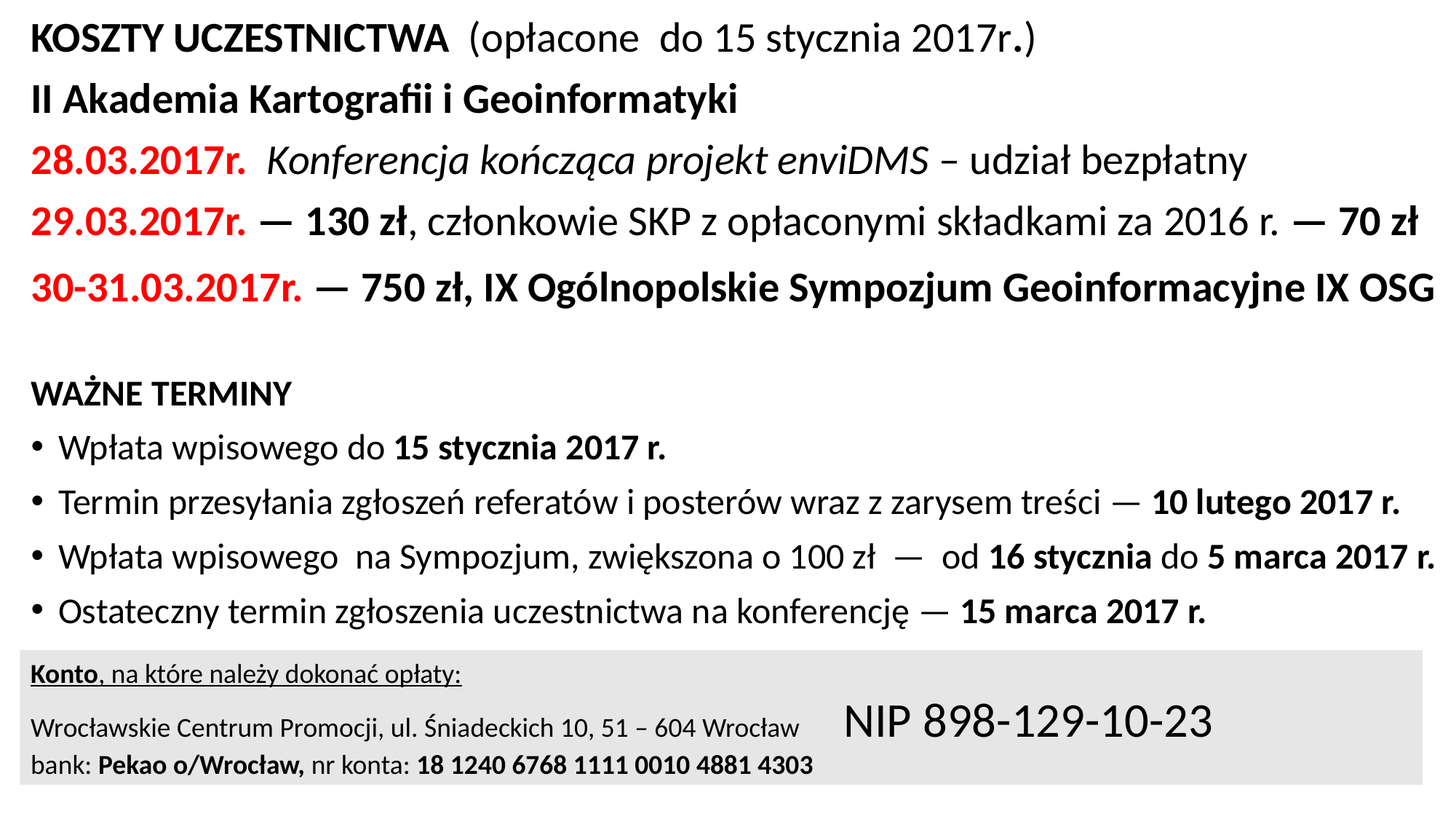

KOSZTY UCZESTNICTWA  (opłacone  do 15 stycznia 2017r.)
II Akademia Kartografii i Geoinformatyki
28.03.2017r.  Konferencja kończąca projekt enviDMS – udział bezpłatny
29.03.2017r. — 130 zł, członkowie SKP z opłaconymi składkami za 2016 r. — 70 zł
30-31.03.2017r. — 750 zł, IX Ogólnopolskie Sympozjum Geoinformacyjne IX OSG
WAŻNE TERMINY
Wpłata wpisowego do 15 stycznia 2017 r.
Termin przesyłania zgłoszeń referatów i posterów wraz z zarysem treści — 10 lutego 2017 r.
Wpłata wpisowego  na Sympozjum, zwiększona o 100 zł  —  od 16 stycznia do 5 marca 2017 r.
Ostateczny termin zgłoszenia uczestnictwa na konferencję — 15 marca 2017 r.

Konto, na które należy dokonać opłaty:
Wrocławskie Centrum Promocji, ul. Śniadeckich 10, 51 – 604 Wrocław       NIP 898-129-10-23
bank: Pekao o/Wrocław, nr konta: 18 1240 6768 1111 0010 4881 4303